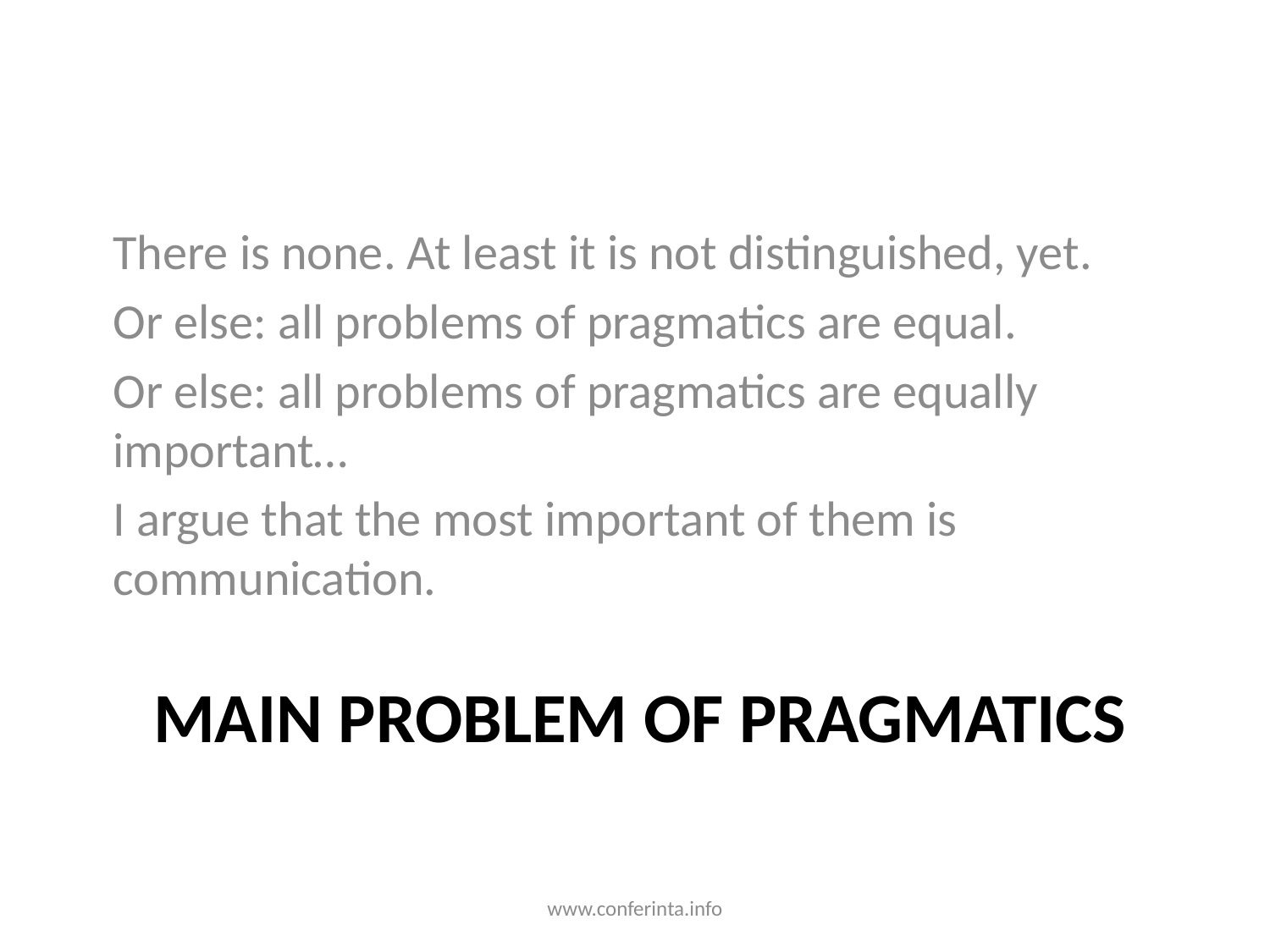

There is none. At least it is not distinguished, yet.
Or else: all problems of pragmatics are equal.
Or else: all problems of pragmatics are equally important…
I argue that the most important of them is communication.
# Main problem of pragmatics
www.conferinta.info